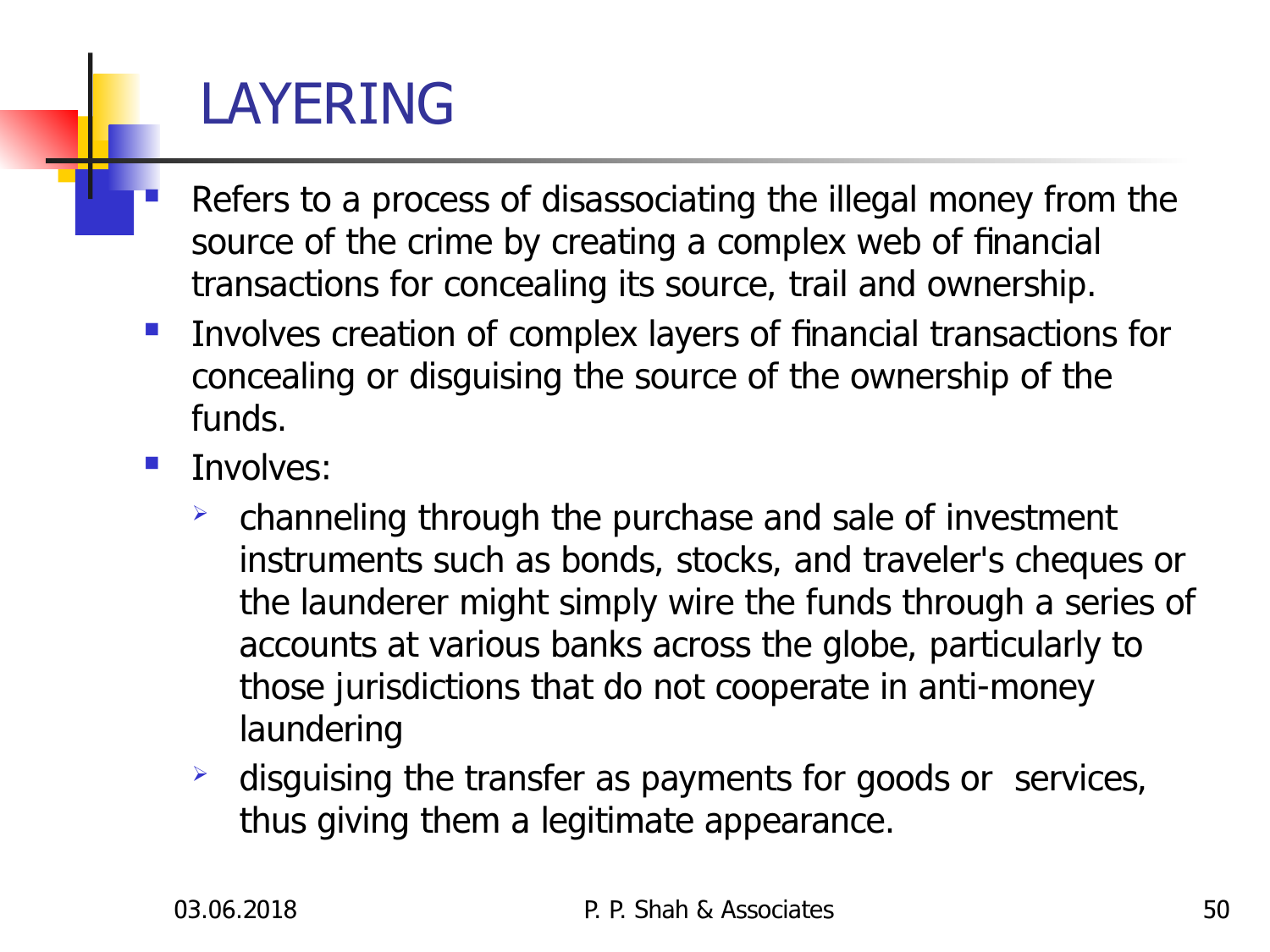

LAYERING
Refers to a process of disassociating the illegal money from the source of the crime by creating a complex web of financial transactions for concealing its source, trail and ownership.
Involves creation of complex layers of financial transactions for concealing or disguising the source of the ownership of the funds.
Involves:
channeling through the purchase and sale of investment instruments such as bonds, stocks, and traveler's cheques or the launderer might simply wire the funds through a series of accounts at various banks across the globe, particularly to those jurisdictions that do not cooperate in anti-money laundering
disguising the transfer as payments for goods or  services, thus giving them a legitimate appearance.
03.06.2018
P. P. Shah & Associates
50